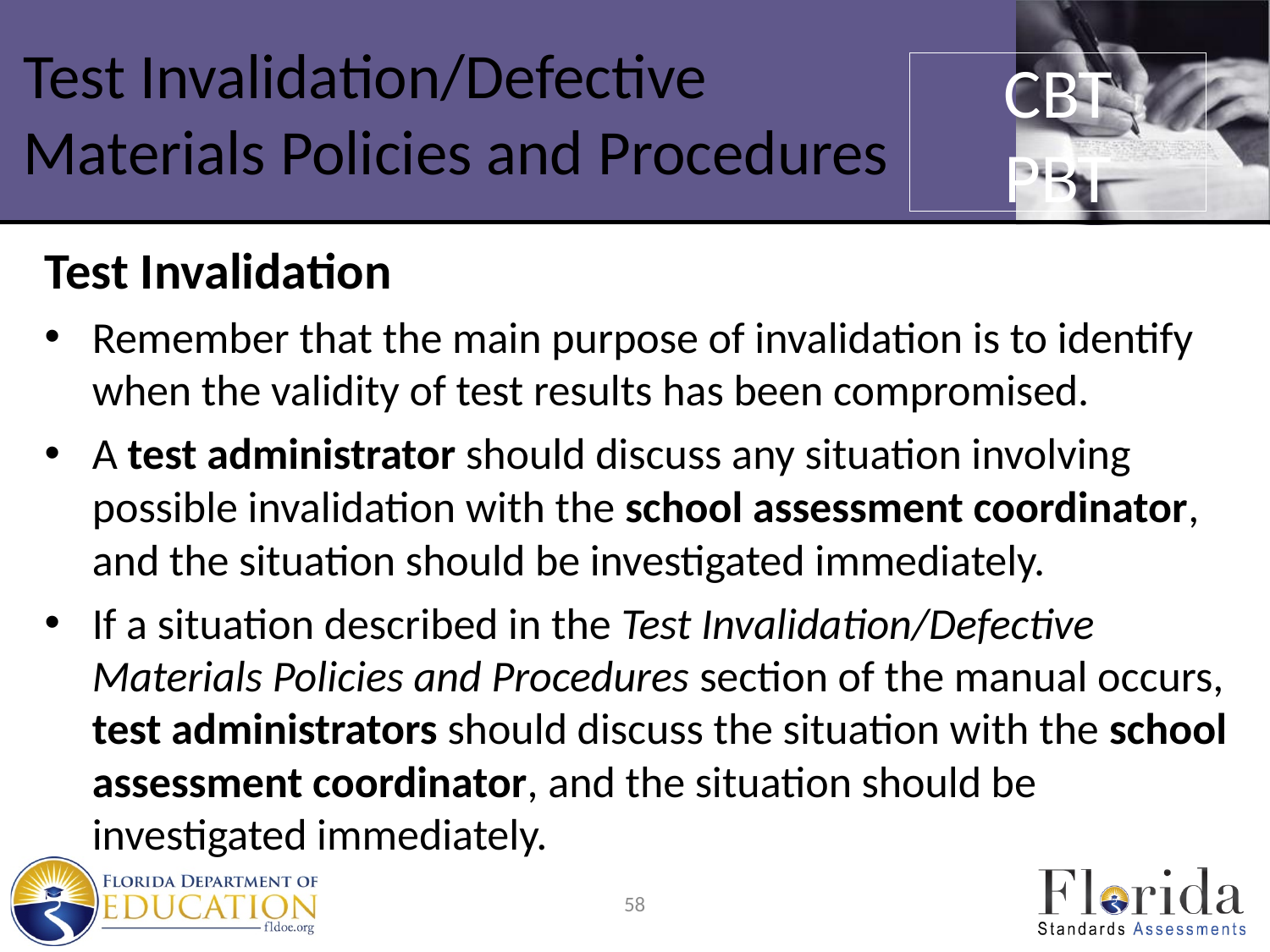

# Test Invalidation/Defective Materials Policies and Procedures
CBT
PBT
Test Invalidation
Remember that the main purpose of invalidation is to identify when the validity of test results has been compromised.
A test administrator should discuss any situation involving possible invalidation with the school assessment coordinator, and the situation should be investigated immediately.
If a situation described in the Test Invalidation/Defective Materials Policies and Procedures section of the manual occurs, test administrators should discuss the situation with the school assessment coordinator, and the situation should be investigated immediately.
58